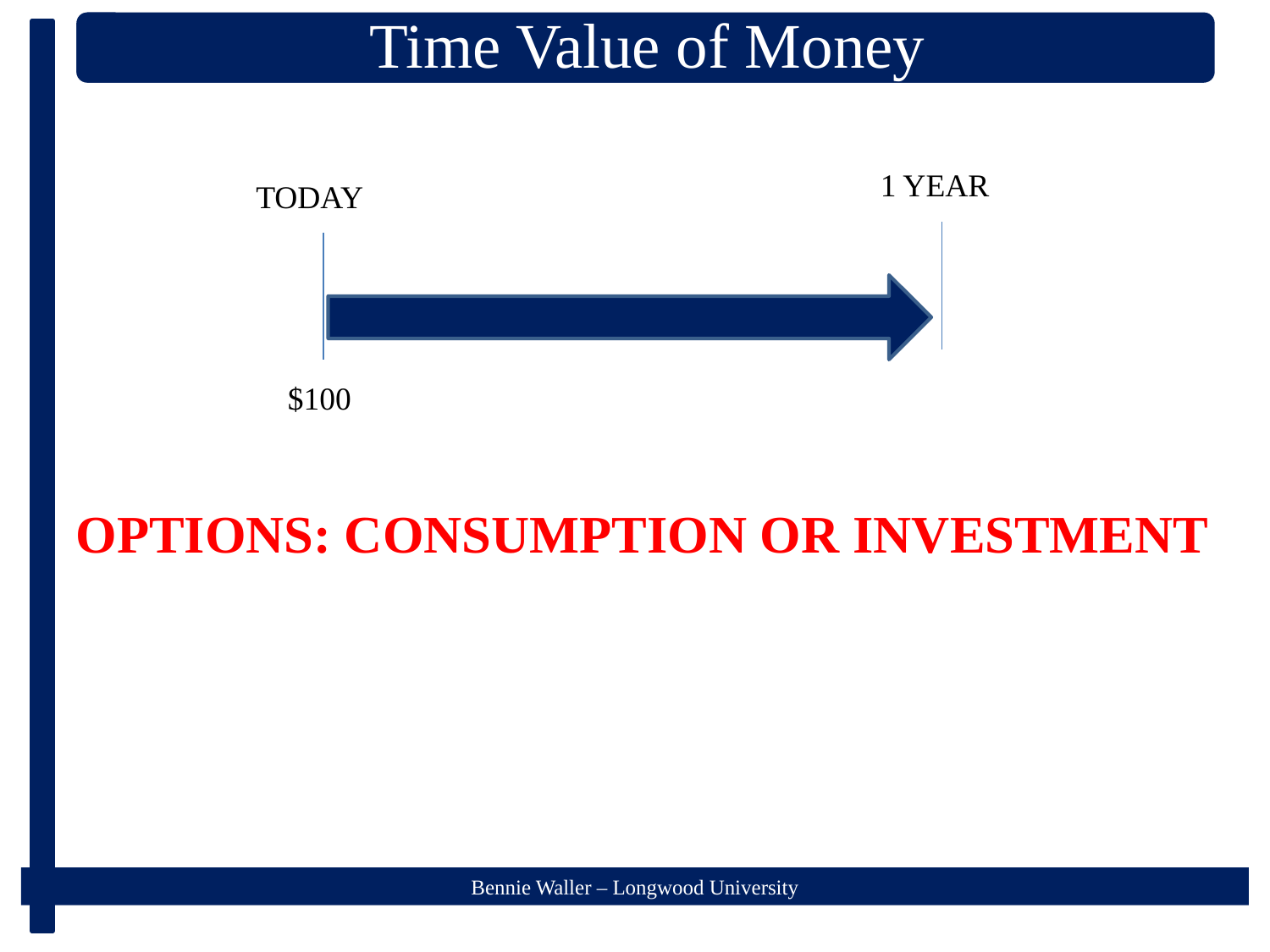

Time Value of Money
1 YEAR
TODAY

$100
OPTIONS: CONSUMPTION OR INVESTMENT